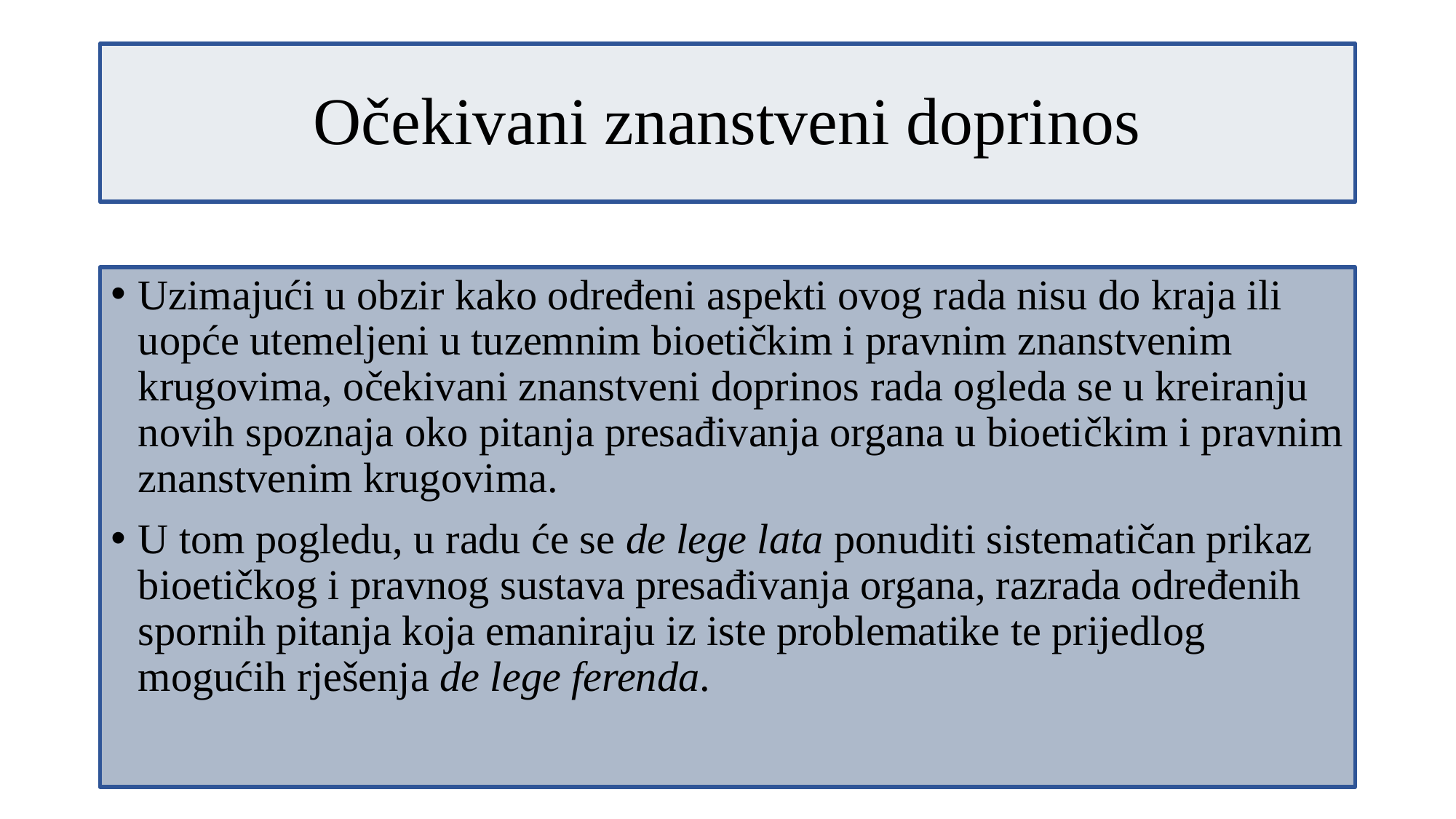

# Očekivani znanstveni doprinos
Uzimajući u obzir kako određeni aspekti ovog rada nisu do kraja ili uopće utemeljeni u tuzemnim bioetičkim i pravnim znanstvenim krugovima, očekivani znanstveni doprinos rada ogleda se u kreiranju novih spoznaja oko pitanja presađivanja organa u bioetičkim i pravnim znanstvenim krugovima.
U tom pogledu, u radu će se de lege lata ponuditi sistematičan prikaz bioetičkog i pravnog sustava presađivanja organa, razrada određenih spornih pitanja koja emaniraju iz iste problematike te prijedlog mogućih rješenja de lege ferenda.